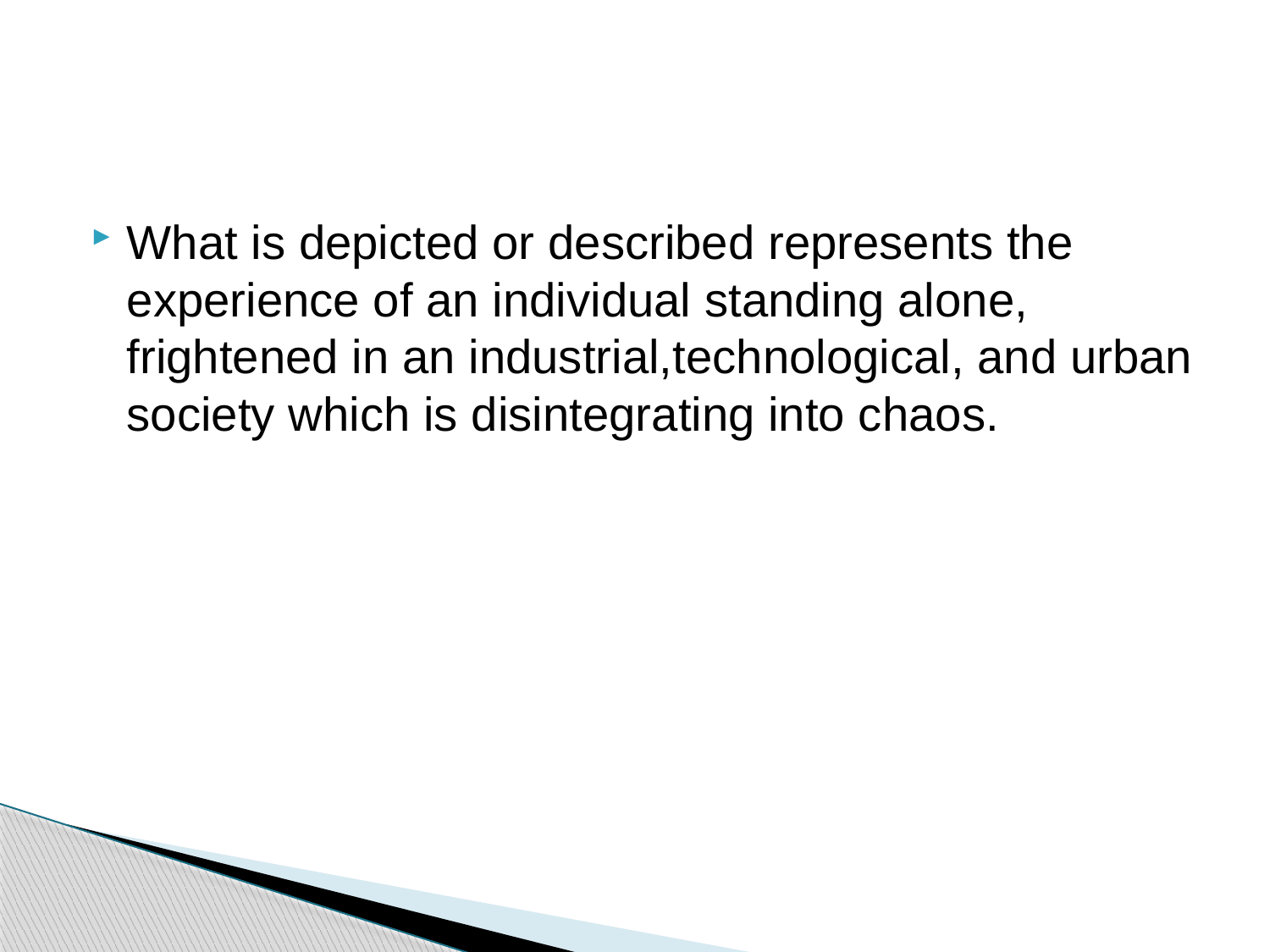

#
What is depicted or described represents the experience of an individual standing alone, frightened in an industrial,technological, and urban society which is disintegrating into chaos.